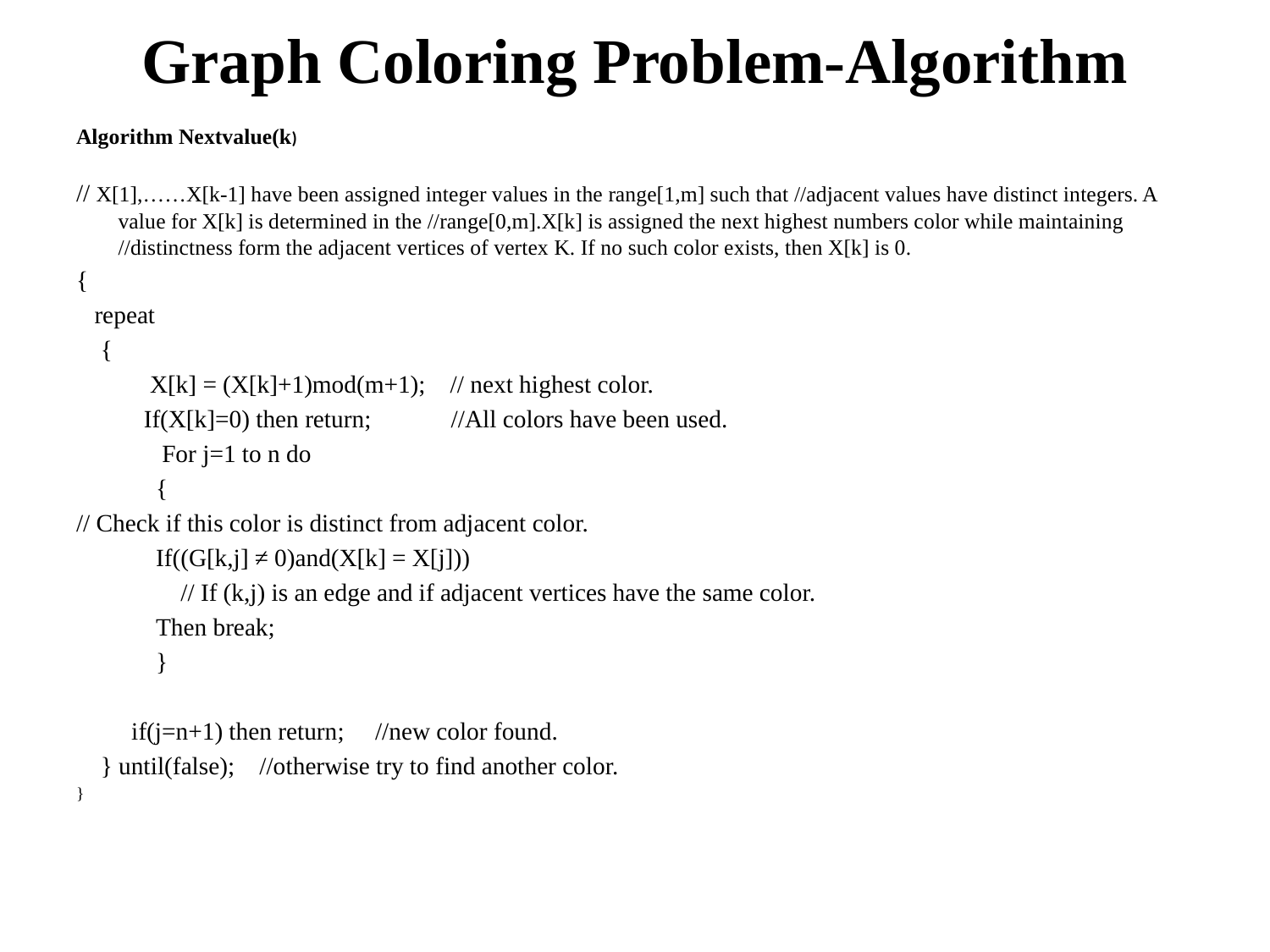

# Graph Coloring Problem-Algorithm
Algorithm Nextvalue(k)

// X[1],……X[k-1] have been assigned integer values in the range[1,m] such that //adjacent values have distinct integers. A value for X[k] is determined in the //range[0,m].X[k] is assigned the next highest numbers color while maintaining //distinctness form the adjacent vertices of vertex K. If no such color exists, then X[k] is 0.
{
   repeat
    {
            X[k] = (X[k]+1)mod(m+1);    // next highest color.
           If(X[k]=0) then return;             //All colors have been used.
              For j=1 to n do
             {
// Check if this color is distinct from adjacent color.
             If((G[k,j] ≠ 0)and(X[k] = X[j]))
                 // If (k,j) is an edge and if adjacent vertices have the same color.
             Then break;
             }

         if(j=n+1) then return;     //new color found.
    } until(false);    //otherwise try to find another color.
}